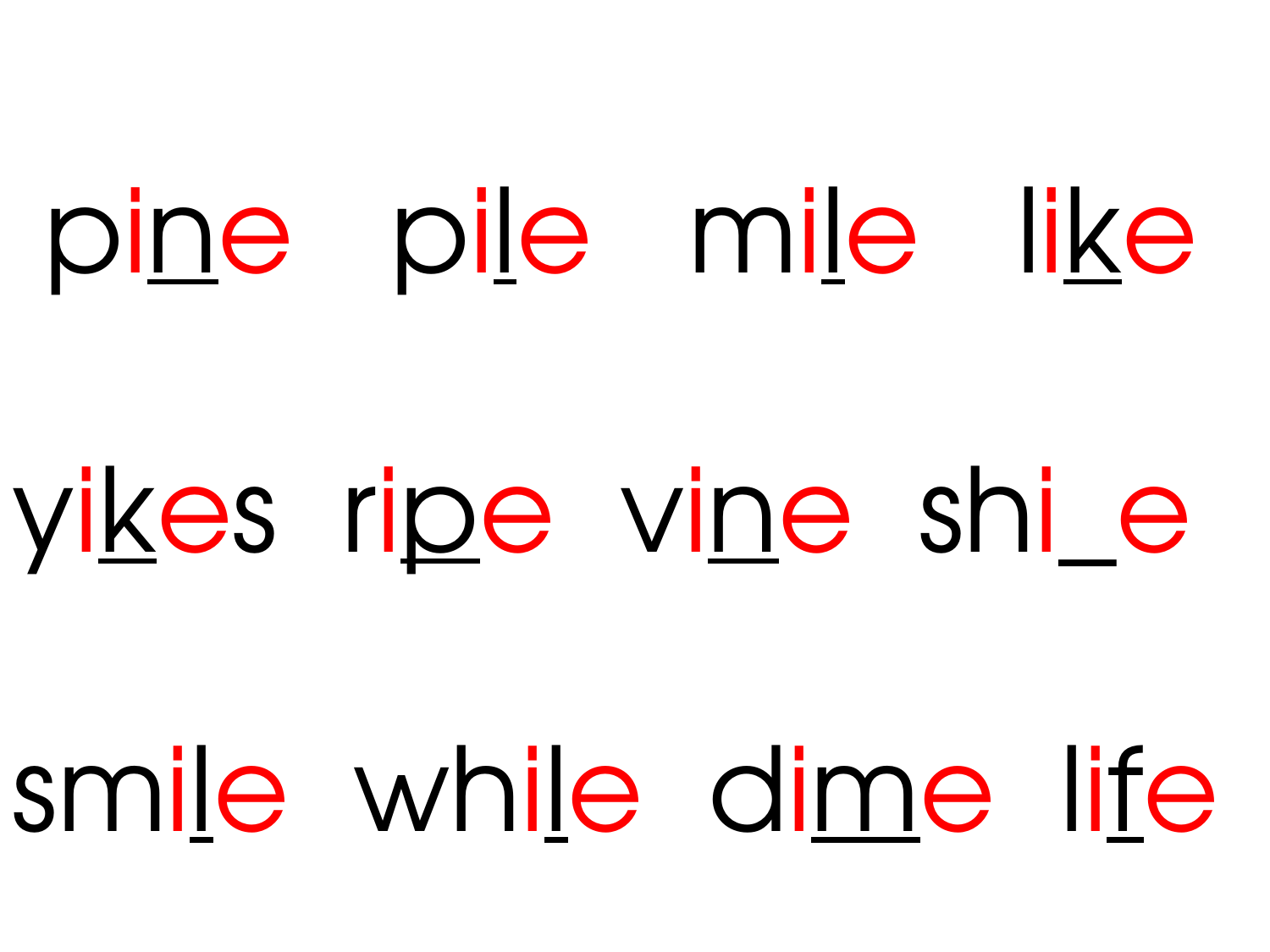

pine   pile   mile   like

yikes  ripe  vine  shi_e

smile  while  dime  life